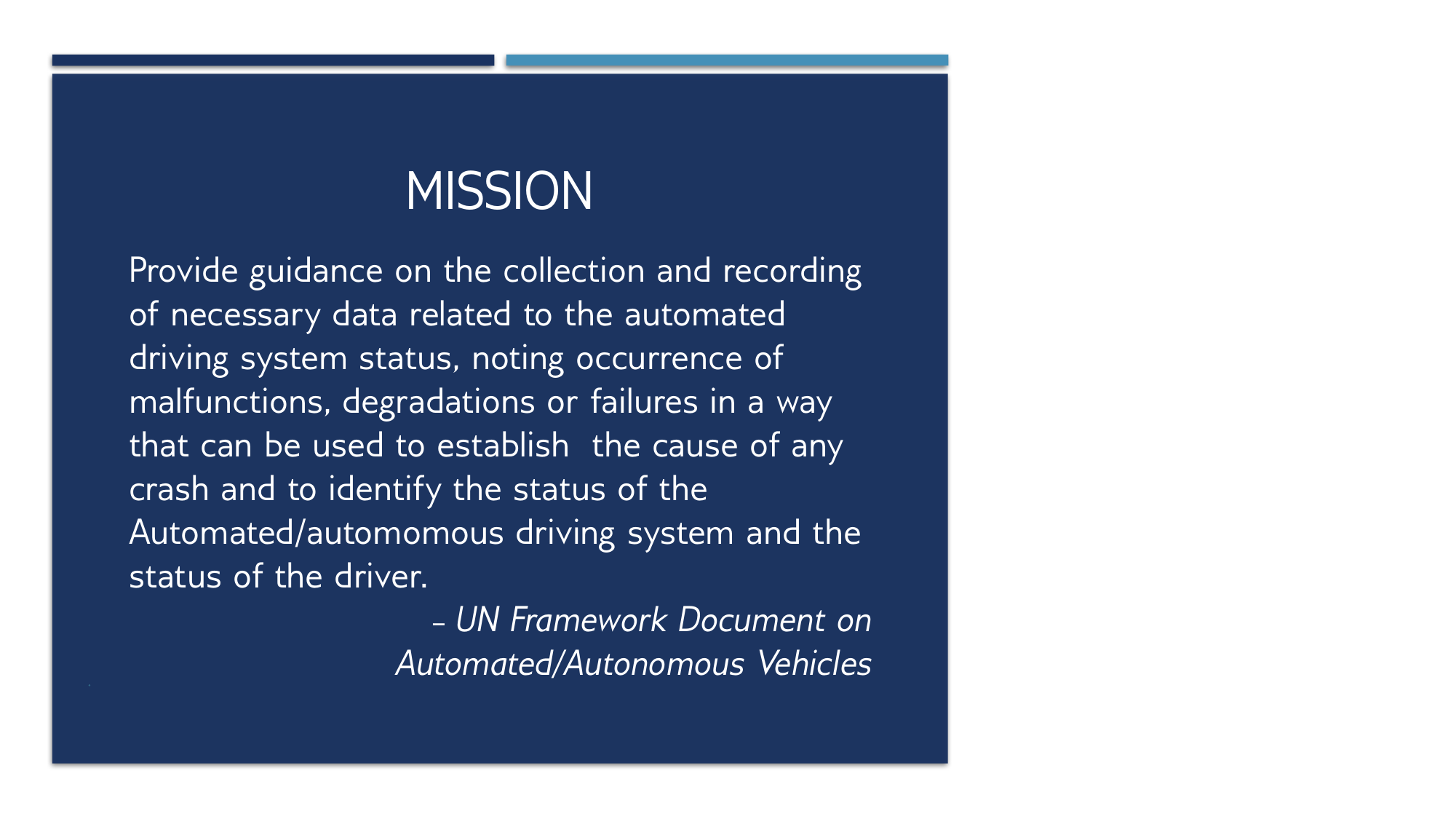

# MISSION

Provide guidance on the collection and recording of necessary data related to the automated driving system status, noting occurrence of malfunctions, degradations or failures in a way that can be used to establish  the cause of any crash and to identify the status of the Automated/automomous driving system and the status of the driver.
 – UN Framework Document on Automated/Autonomous Vehicles